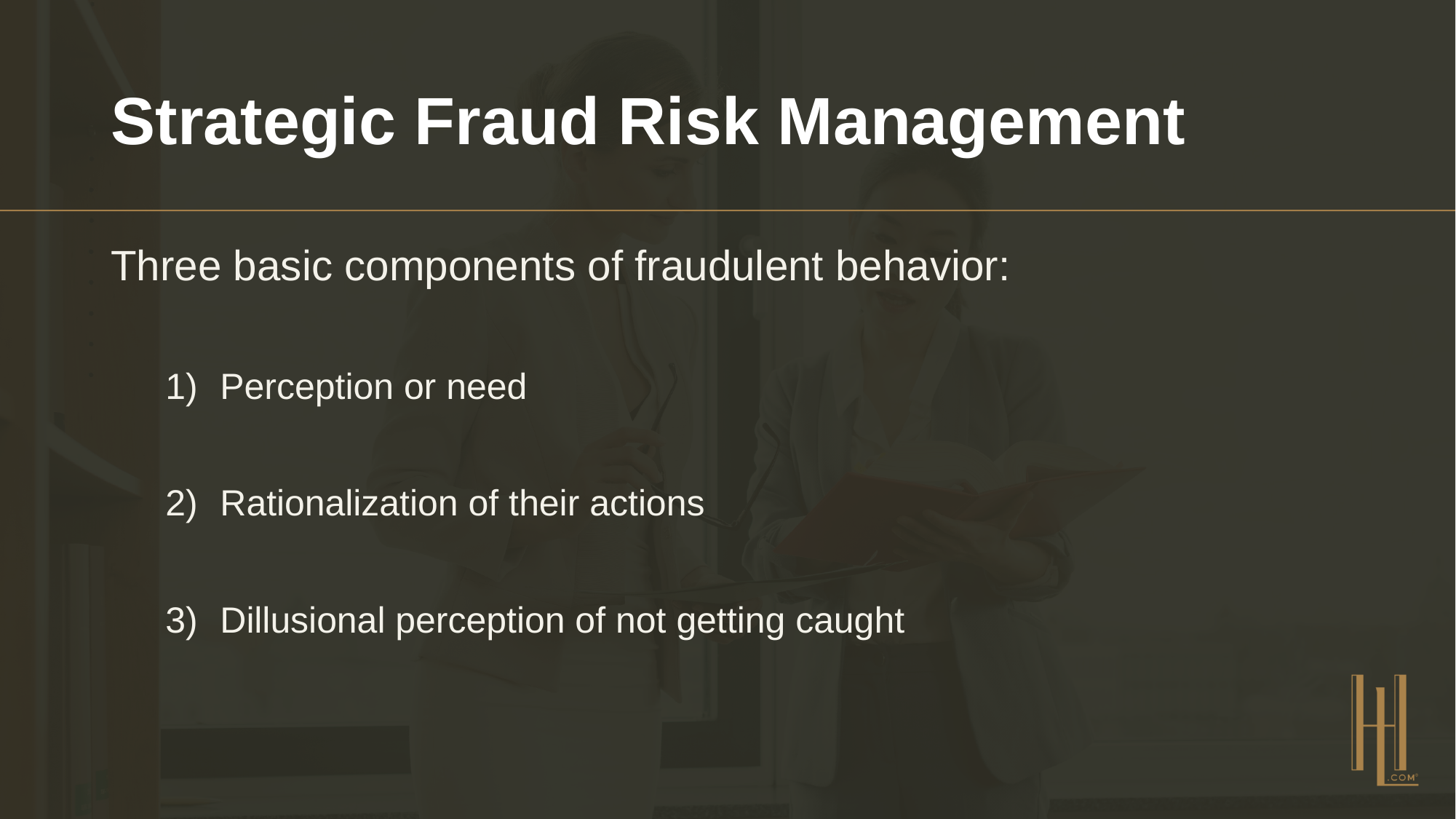

# Strategic Fraud Risk Management
Three basic components of fraudulent behavior:
Perception or need
Rationalization of their actions
Dillusional perception of not getting caught